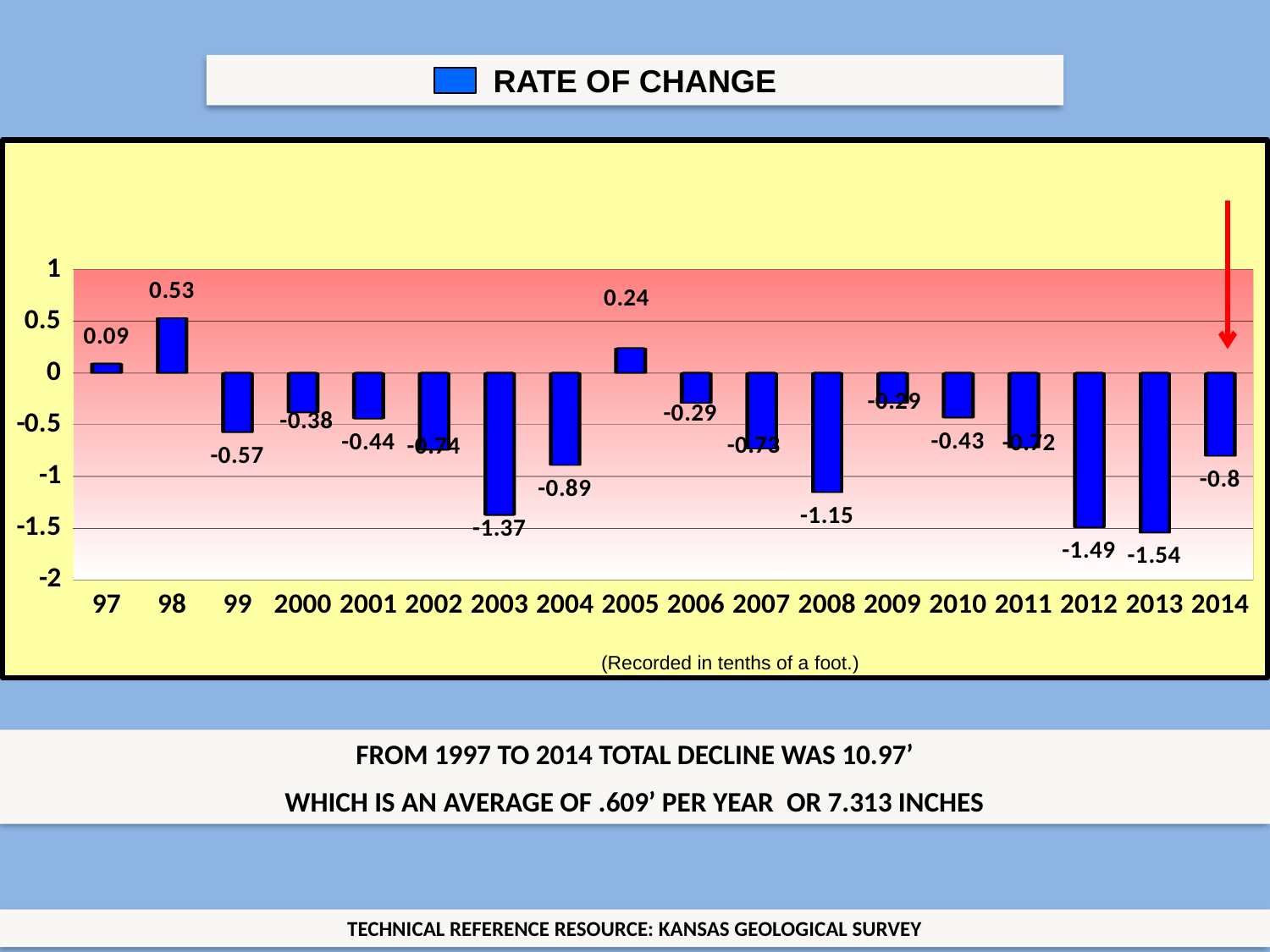

RATE OF CHANGE

[unsupported chart]

                                         (Recorded in tenths of a foot.)
FROM 1997 TO 2014 TOTAL DECLINE WAS 10.97’
WHICH IS AN AVERAGE OF .609’ PER YEAR  OR 7.313 INCHES
TECHNICAL REFERENCE RESOURCE: KANSAS GEOLOGICAL SURVEY